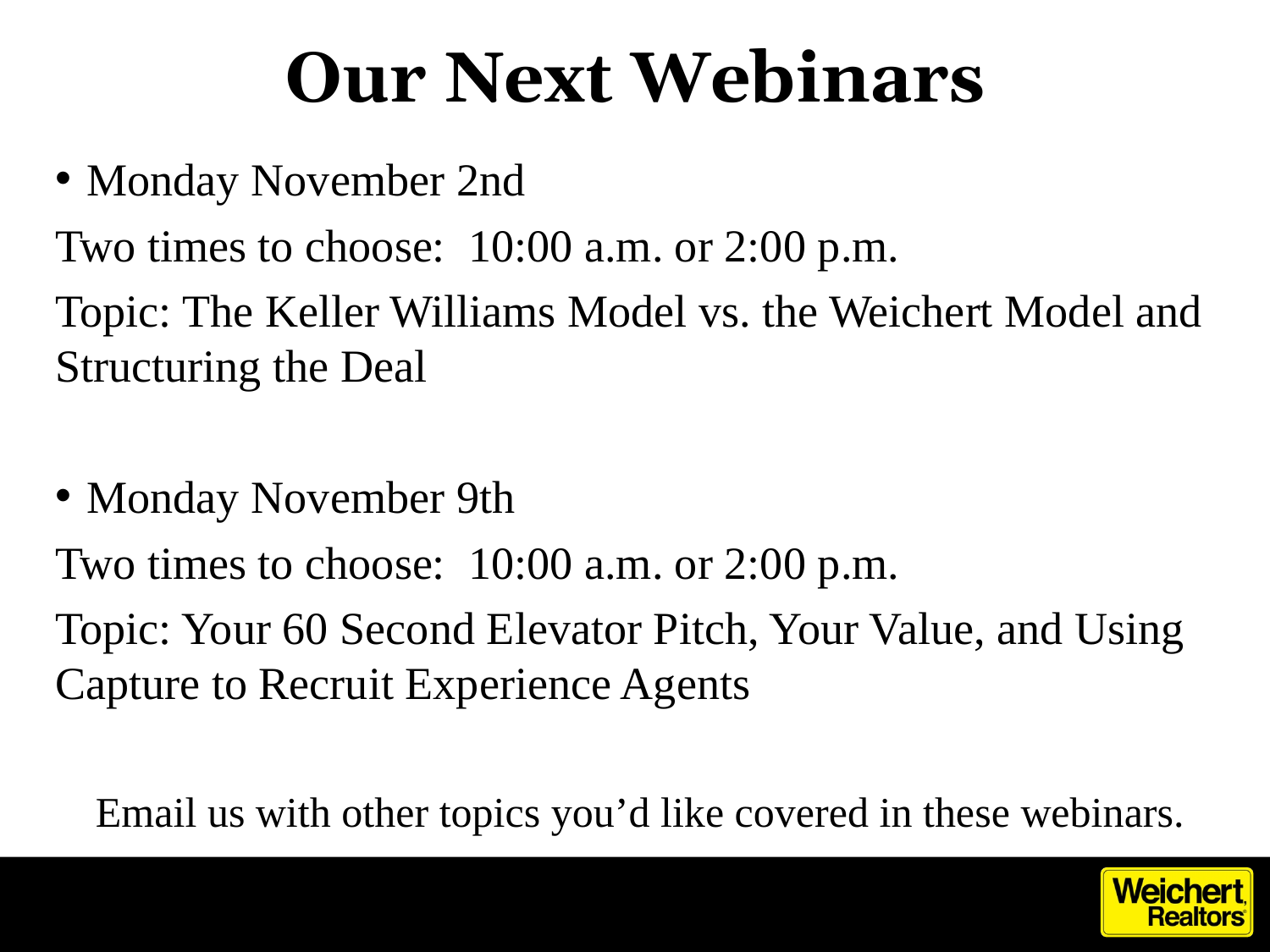

# Our Next Webinars
Monday November 2nd
Two times to choose:  10:00 a.m. or 2:00 p.m.
Topic: The Keller Williams Model vs. the Weichert Model and Structuring the Deal

Monday November 9th
Two times to choose:  10:00 a.m. or 2:00 p.m.
Topic: Your 60 Second Elevator Pitch, Your Value, and Using Capture to Recruit Experience Agents

Email us with other topics you’d like covered in these webinars.